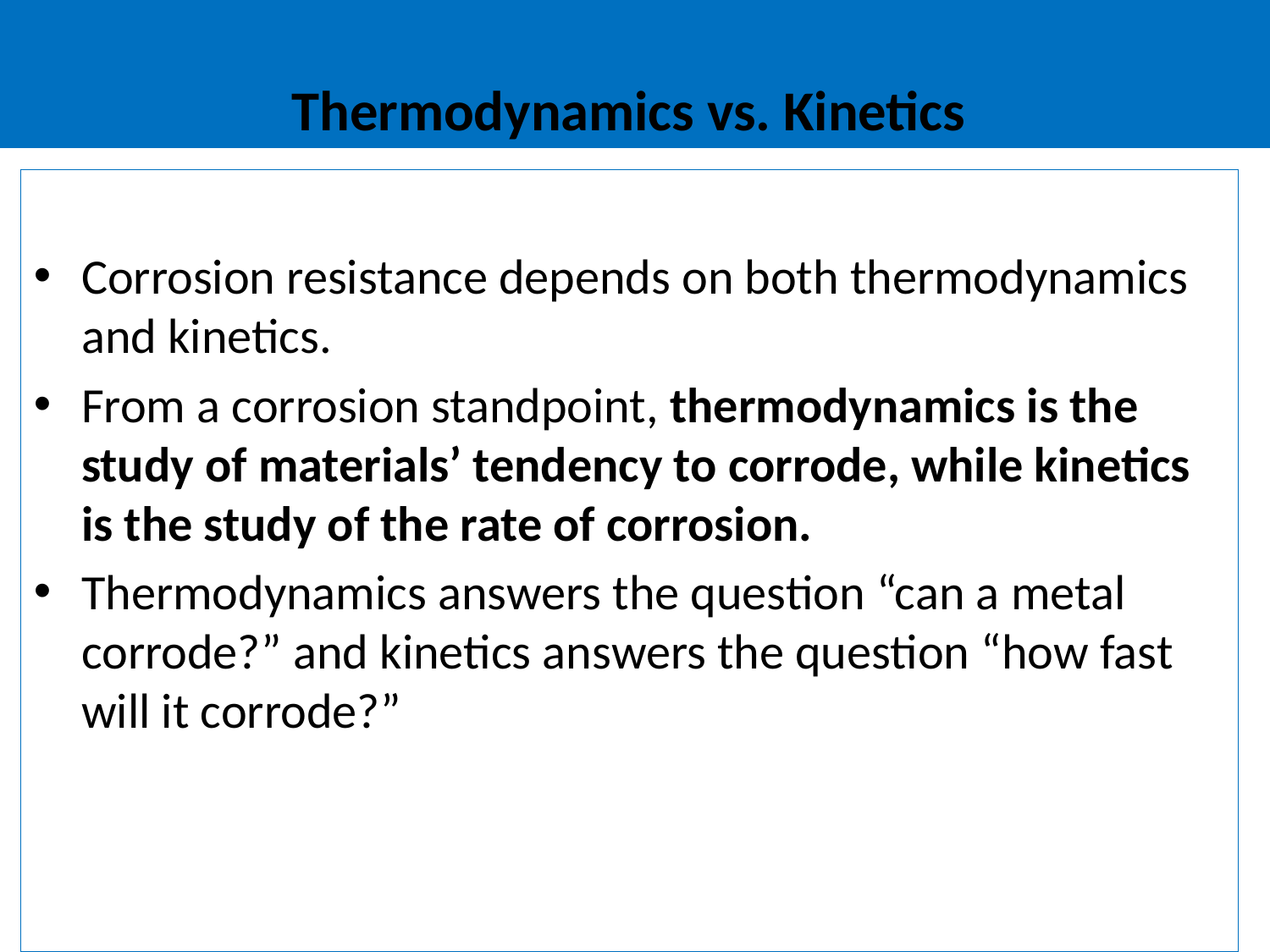

# Thermodynamics vs. Kinetics

Corrosion resistance depends on both thermodynamics and kinetics.
From a corrosion standpoint, thermodynamics is the study of materials’ tendency to corrode, while kinetics is the study of the rate of corrosion.
Thermodynamics answers the question “can a metal corrode?” and kinetics answers the question “how fast will it corrode?”